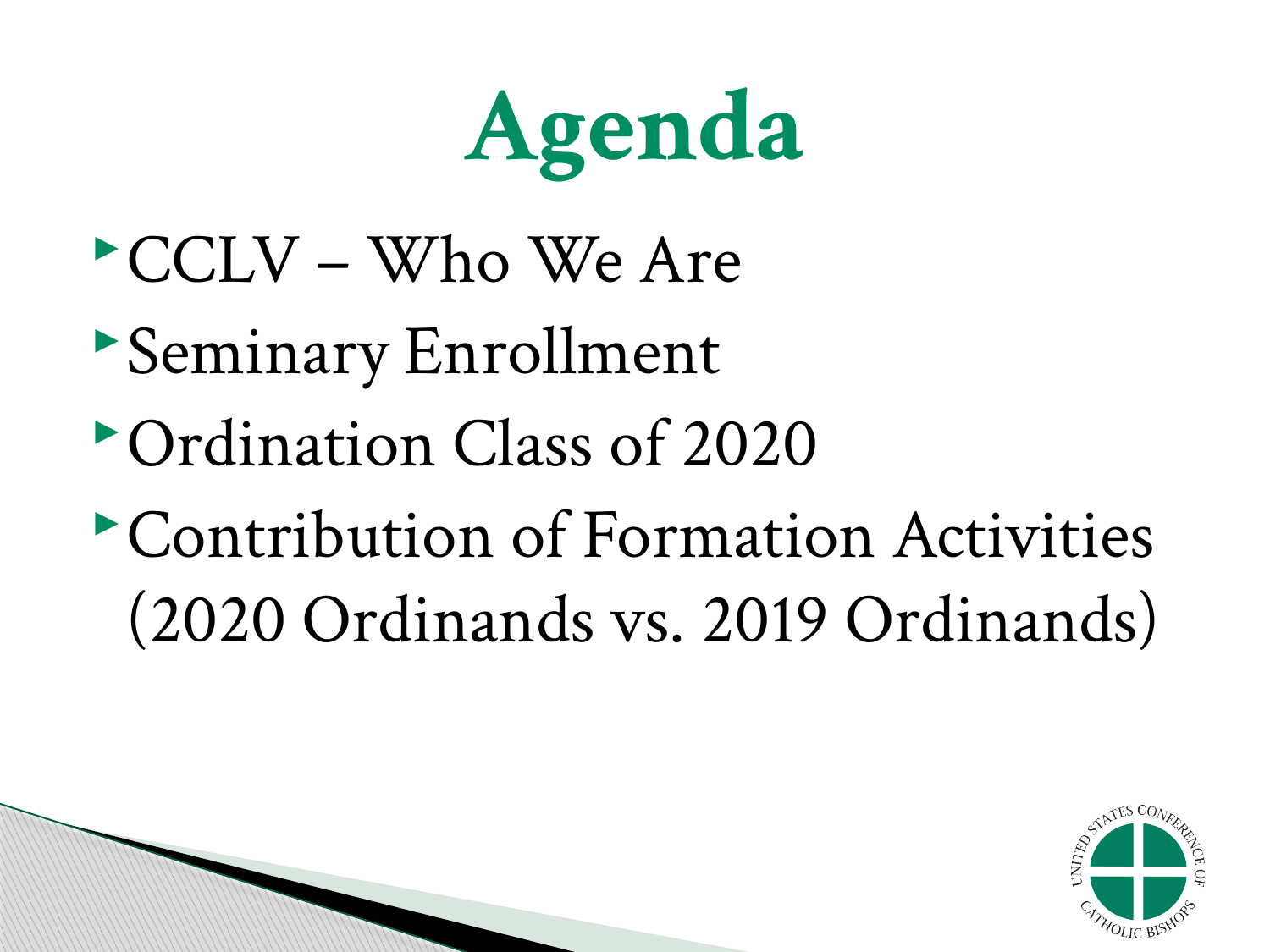

# Agenda
CCLV – Who We Are
Seminary Enrollment
Ordination Class of 2020
Contribution of Formation Activities (2020 Ordinands vs. 2019 Ordinands)